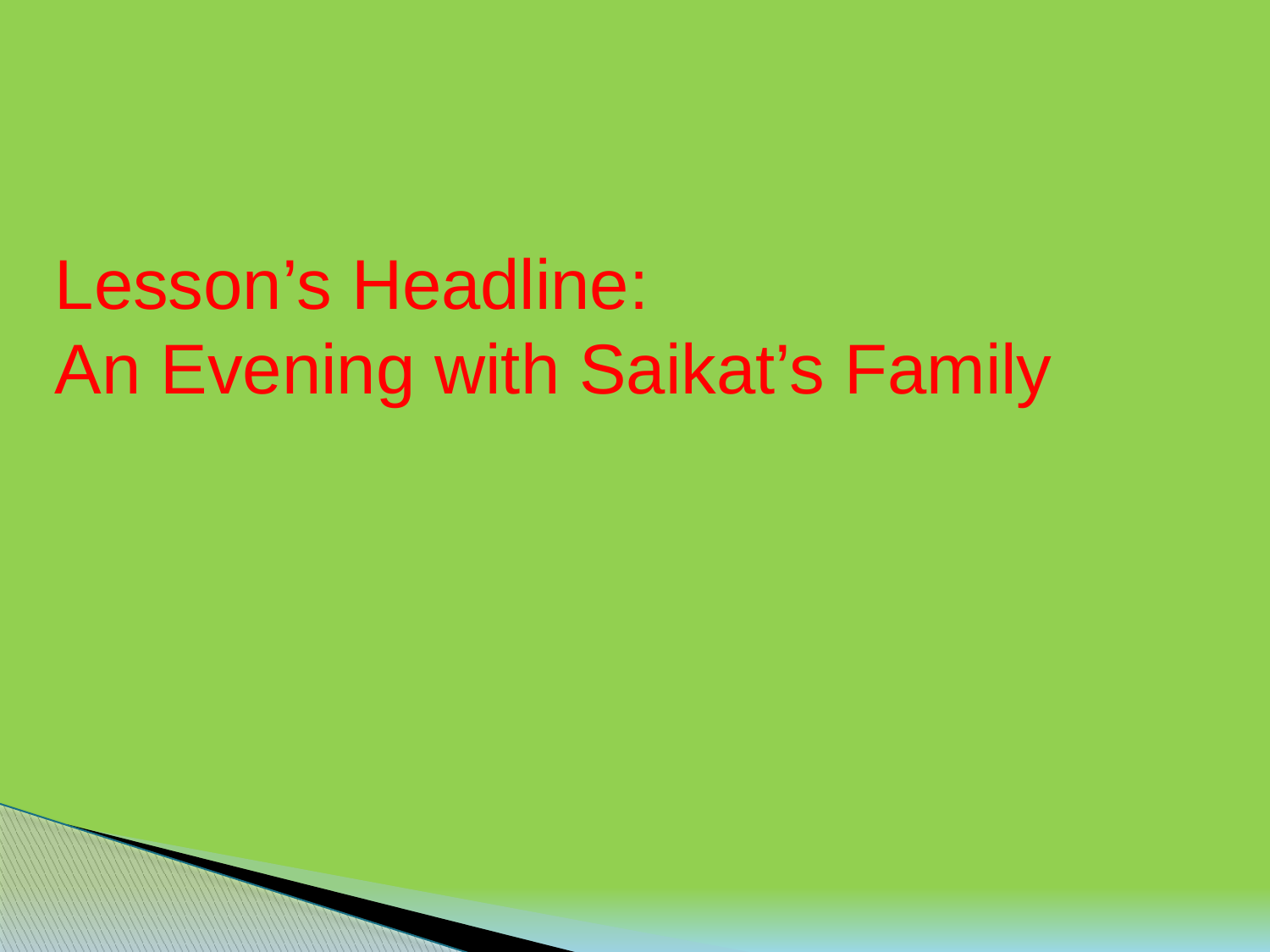

Lesson’s Headline:
An Evening with Saikat’s Family